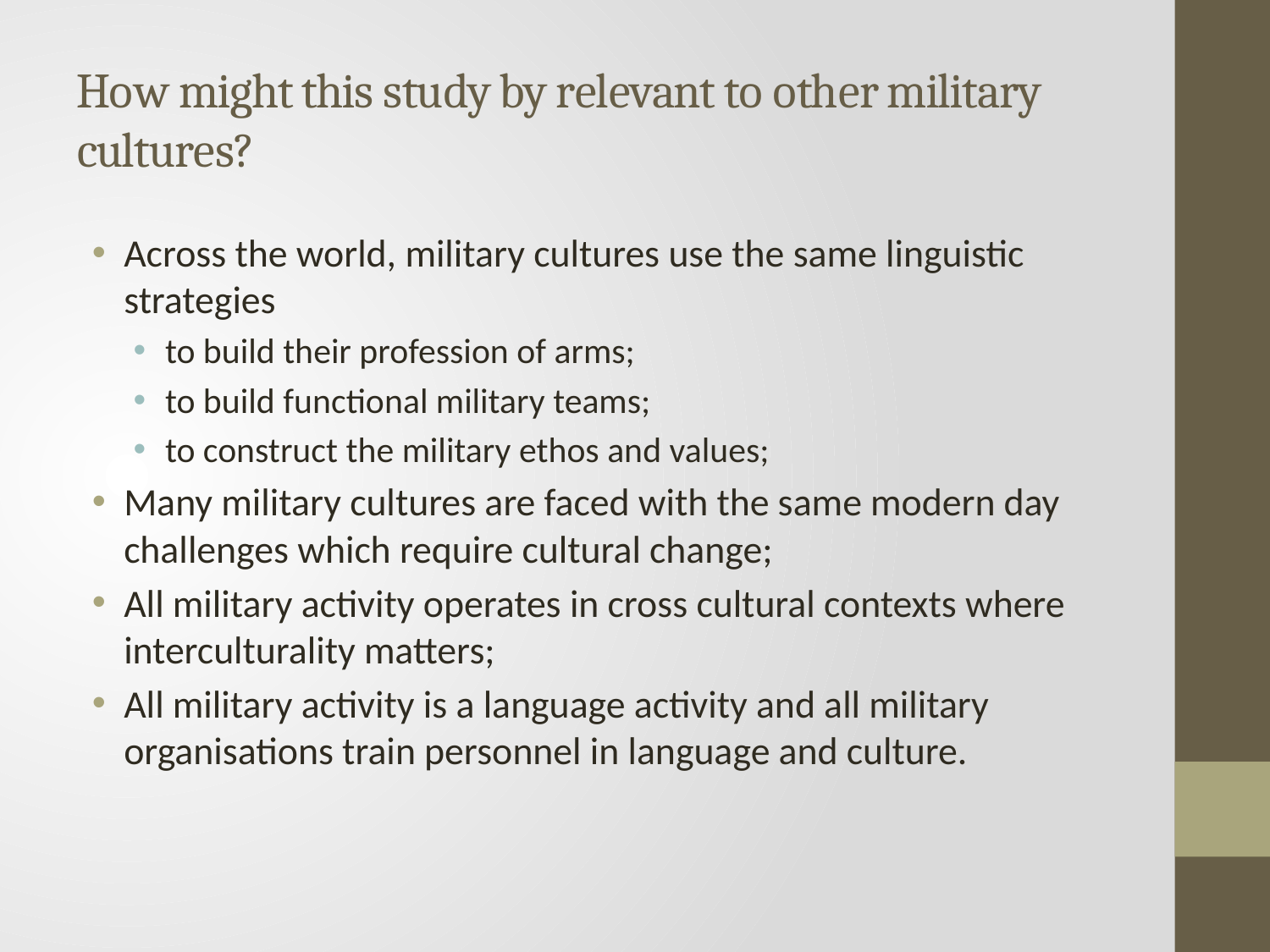

# How might this study by relevant to other military cultures?
Across the world, military cultures use the same linguistic strategies
to build their profession of arms;
to build functional military teams;
to construct the military ethos and values;
Many military cultures are faced with the same modern day challenges which require cultural change;
All military activity operates in cross cultural contexts where interculturality matters;
All military activity is a language activity and all military organisations train personnel in language and culture.